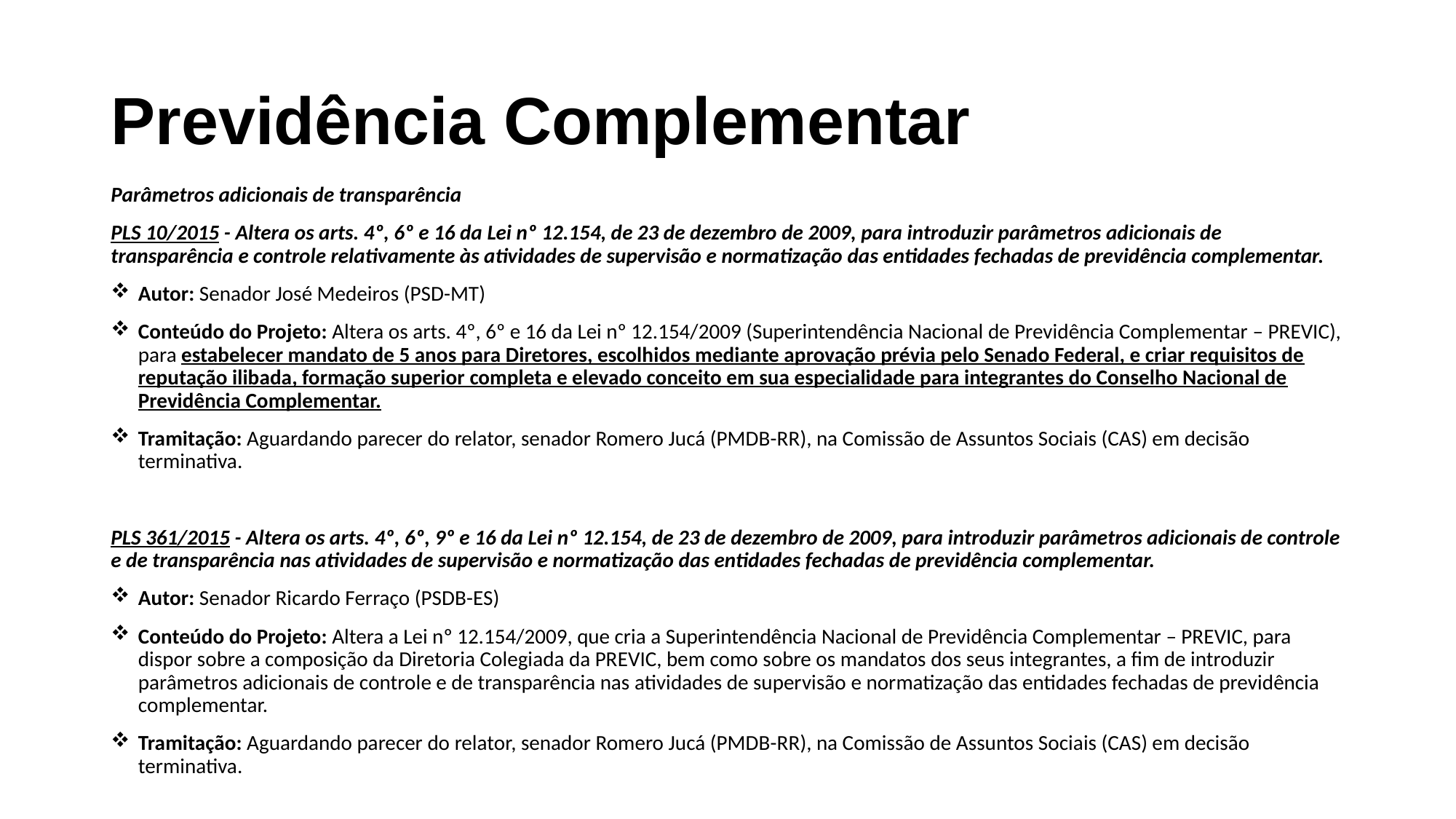

# Previdência Complementar
Parâmetros adicionais de transparência
PLS 10/2015 - Altera os arts. 4º, 6º e 16 da Lei nº 12.154, de 23 de dezembro de 2009, para introduzir parâmetros adicionais de transparência e controle relativamente às atividades de supervisão e normatização das entidades fechadas de previdência complementar.
Autor: Senador José Medeiros (PSD-MT)
Conteúdo do Projeto: Altera os arts. 4º, 6º e 16 da Lei nº 12.154/2009 (Superintendência Nacional de Previdência Complementar – PREVIC), para estabelecer mandato de 5 anos para Diretores, escolhidos mediante aprovação prévia pelo Senado Federal, e criar requisitos de reputação ilibada, formação superior completa e elevado conceito em sua especialidade para integrantes do Conselho Nacional de Previdência Complementar.
Tramitação: Aguardando parecer do relator, senador Romero Jucá (PMDB-RR), na Comissão de Assuntos Sociais (CAS) em decisão terminativa.

PLS 361/2015 - Altera os arts. 4º, 6º, 9º e 16 da Lei nº 12.154, de 23 de dezembro de 2009, para introduzir parâmetros adicionais de controle e de transparência nas atividades de supervisão e normatização das entidades fechadas de previdência complementar.
Autor: Senador Ricardo Ferraço (PSDB-ES)
Conteúdo do Projeto: Altera a Lei nº 12.154/2009, que cria a Superintendência Nacional de Previdência Complementar – PREVIC, para dispor sobre a composição da Diretoria Colegiada da PREVIC, bem como sobre os mandatos dos seus integrantes, a fim de introduzir parâmetros adicionais de controle e de transparência nas atividades de supervisão e normatização das entidades fechadas de previdência complementar.
Tramitação: Aguardando parecer do relator, senador Romero Jucá (PMDB-RR), na Comissão de Assuntos Sociais (CAS) em decisão terminativa.